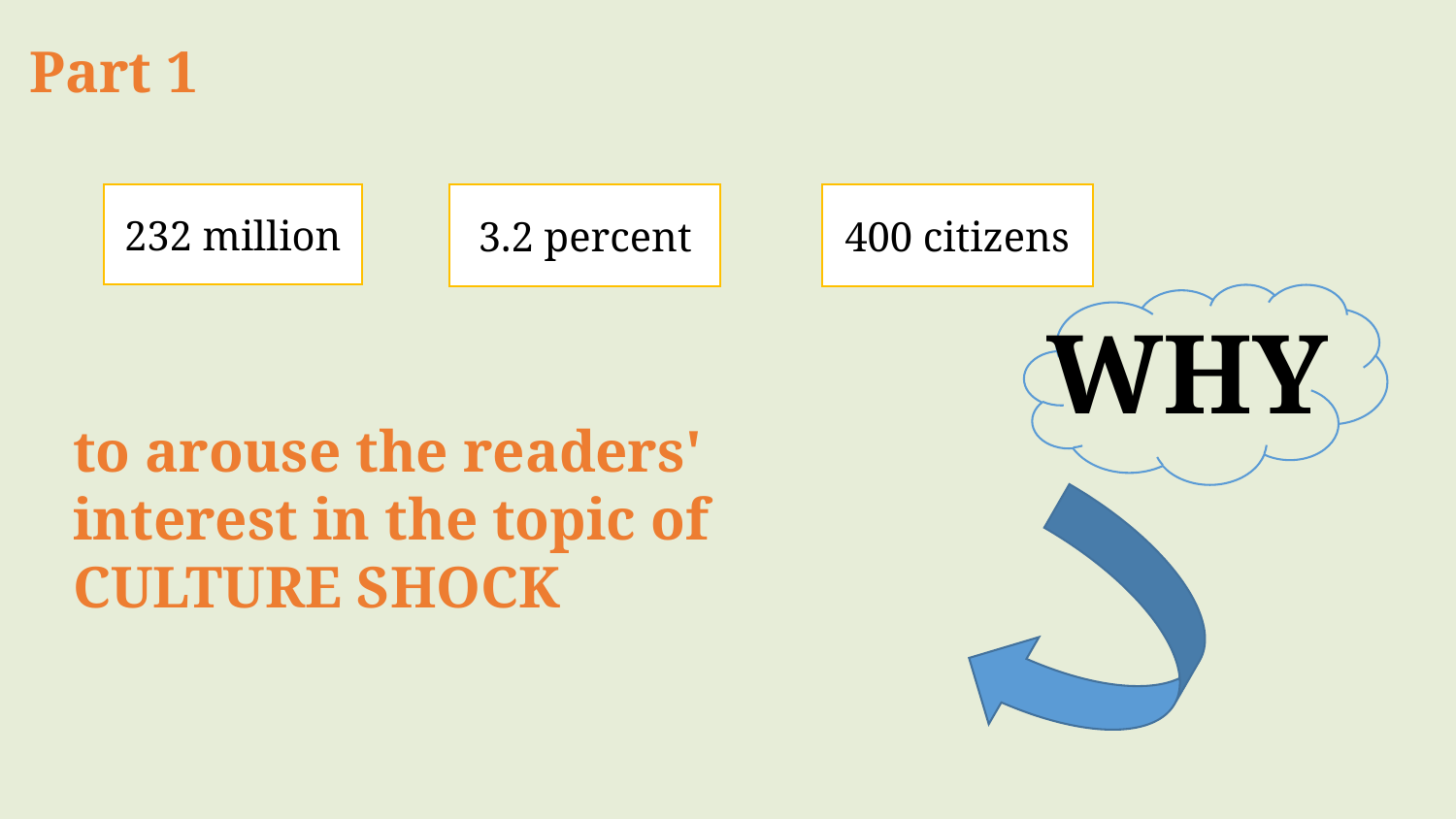

Part 1
232 million
3.2 percent
400 citizens

WHY
to arouse the readers' interest in the topic of  CULTURE SHOCK